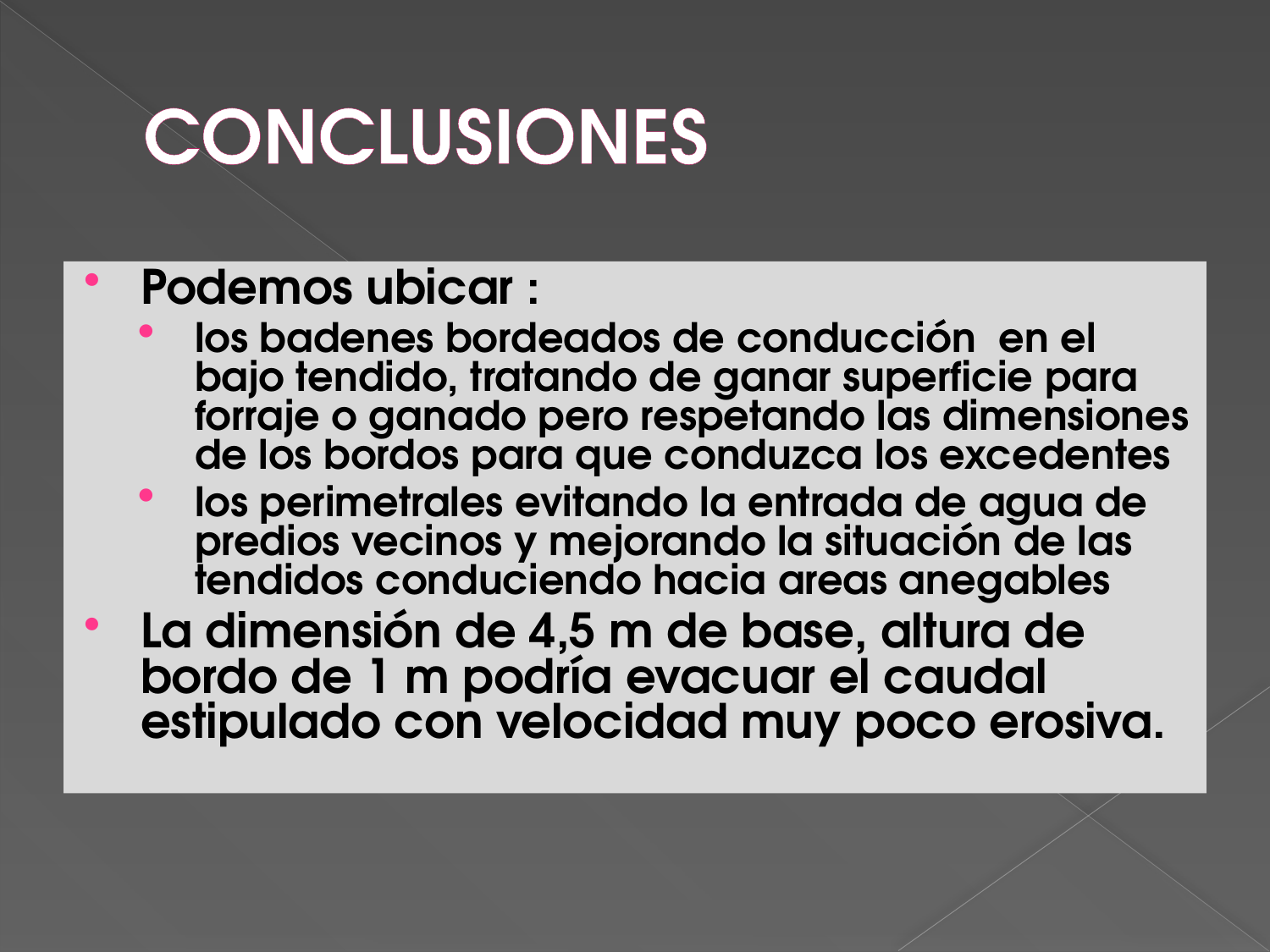

# CONCLUSIONES
Podemos ubicar :
los badenes bordeados de conducción  en el bajo tendido, tratando de ganar superficie para forraje o ganado pero respetando las dimensiones de los bordos para que conduzca los excedentes
los perimetrales evitando la entrada de agua de predios vecinos y mejorando la situación de las tendidos conduciendo hacia areas anegables
La dimensión de 4,5 m de base, altura de bordo de 1 m podría evacuar el caudal estipulado con velocidad muy poco erosiva.